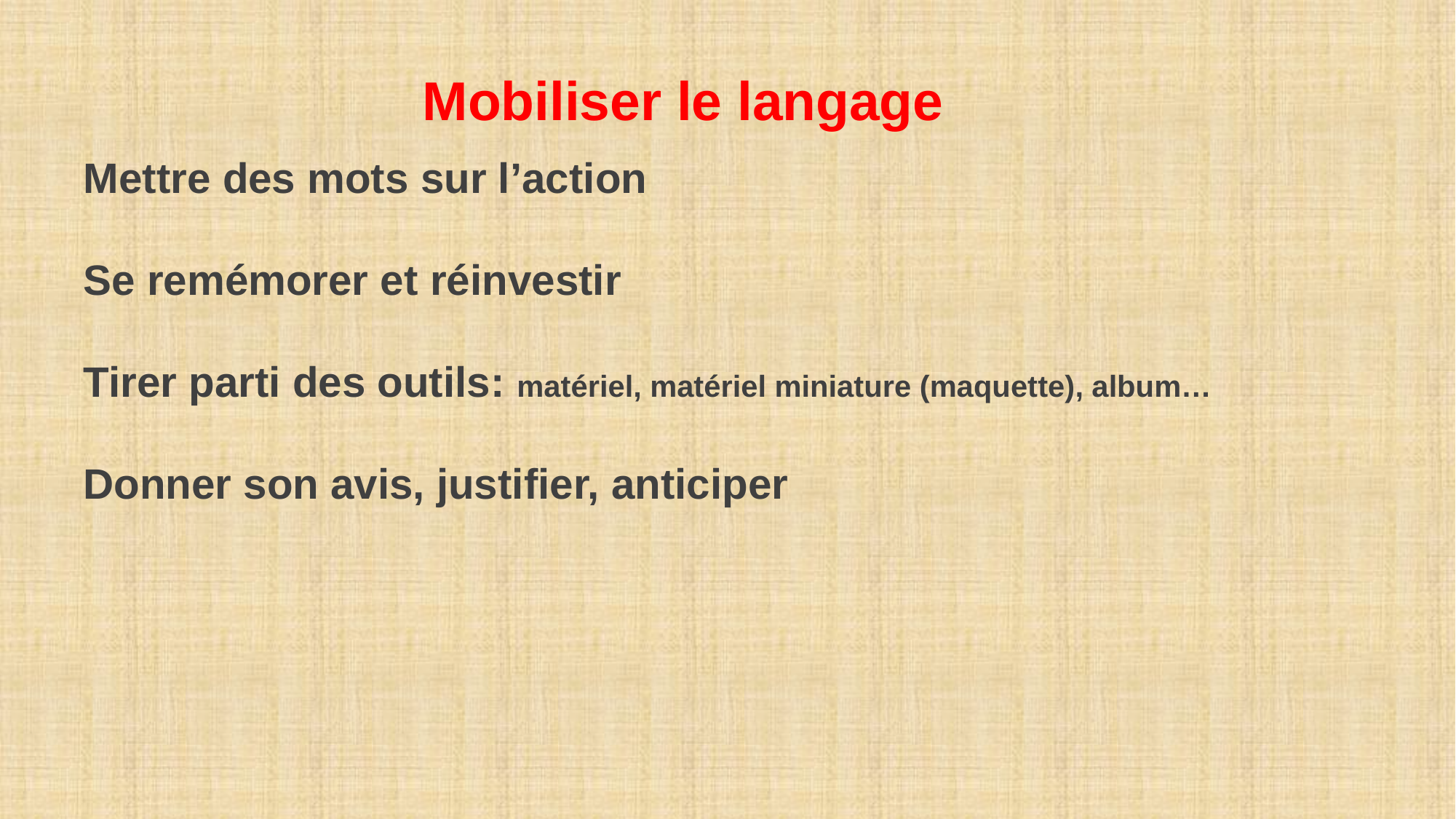

Mobiliser le langage
Mettre des mots sur l’action

Se remémorer et réinvestir

Tirer parti des outils: matériel, matériel miniature (maquette), album…

Donner son avis, justifier, anticiper